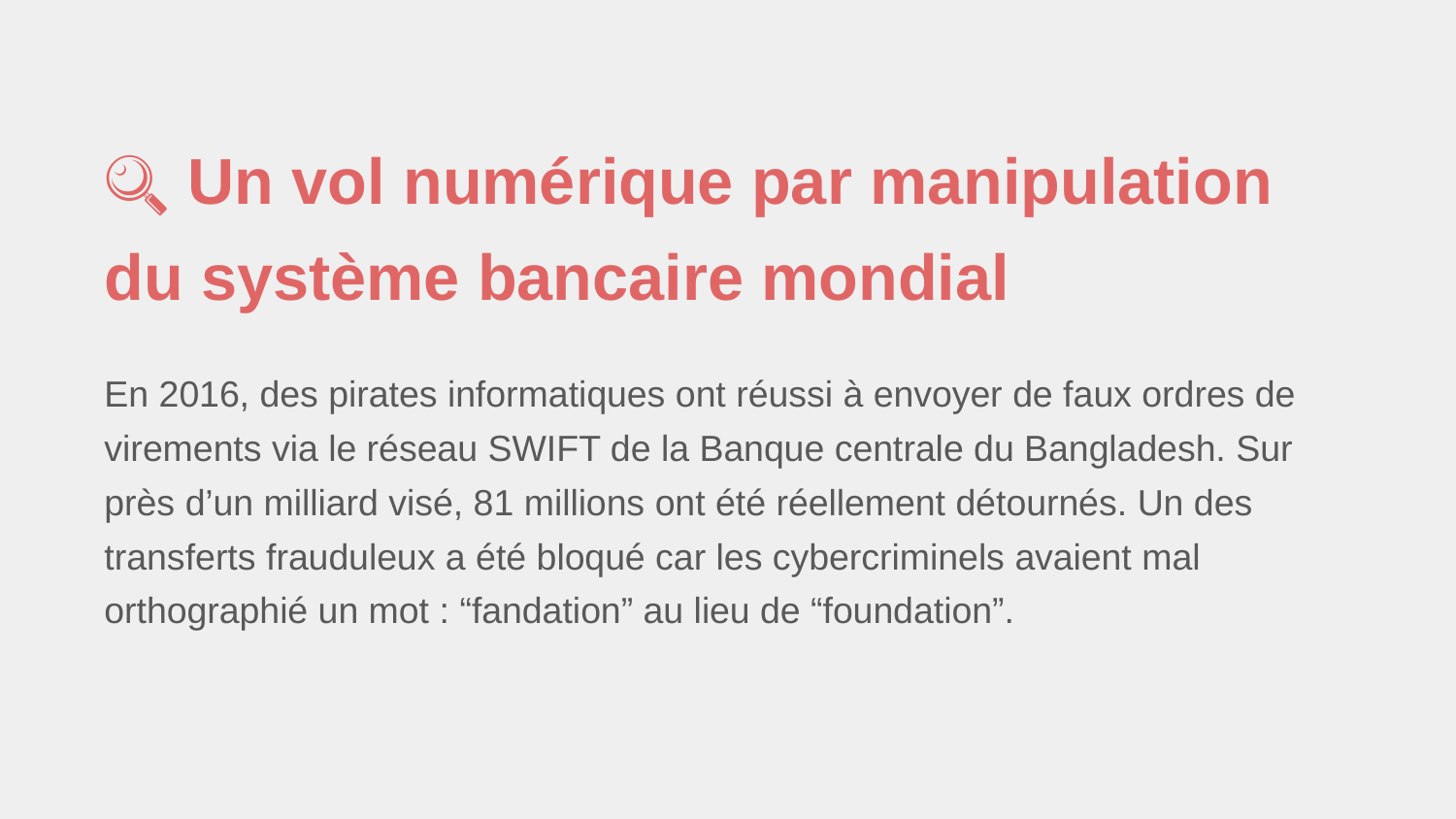

🔍 Un vol numérique par manipulation du système bancaire mondial
En 2016, des pirates informatiques ont réussi à envoyer de faux ordres de virements via le réseau SWIFT de la Banque centrale du Bangladesh. Sur près d’un milliard visé, 81 millions ont été réellement détournés. Un des transferts frauduleux a été bloqué car les cybercriminels avaient mal orthographié un mot : “fandation” au lieu de “foundation”.